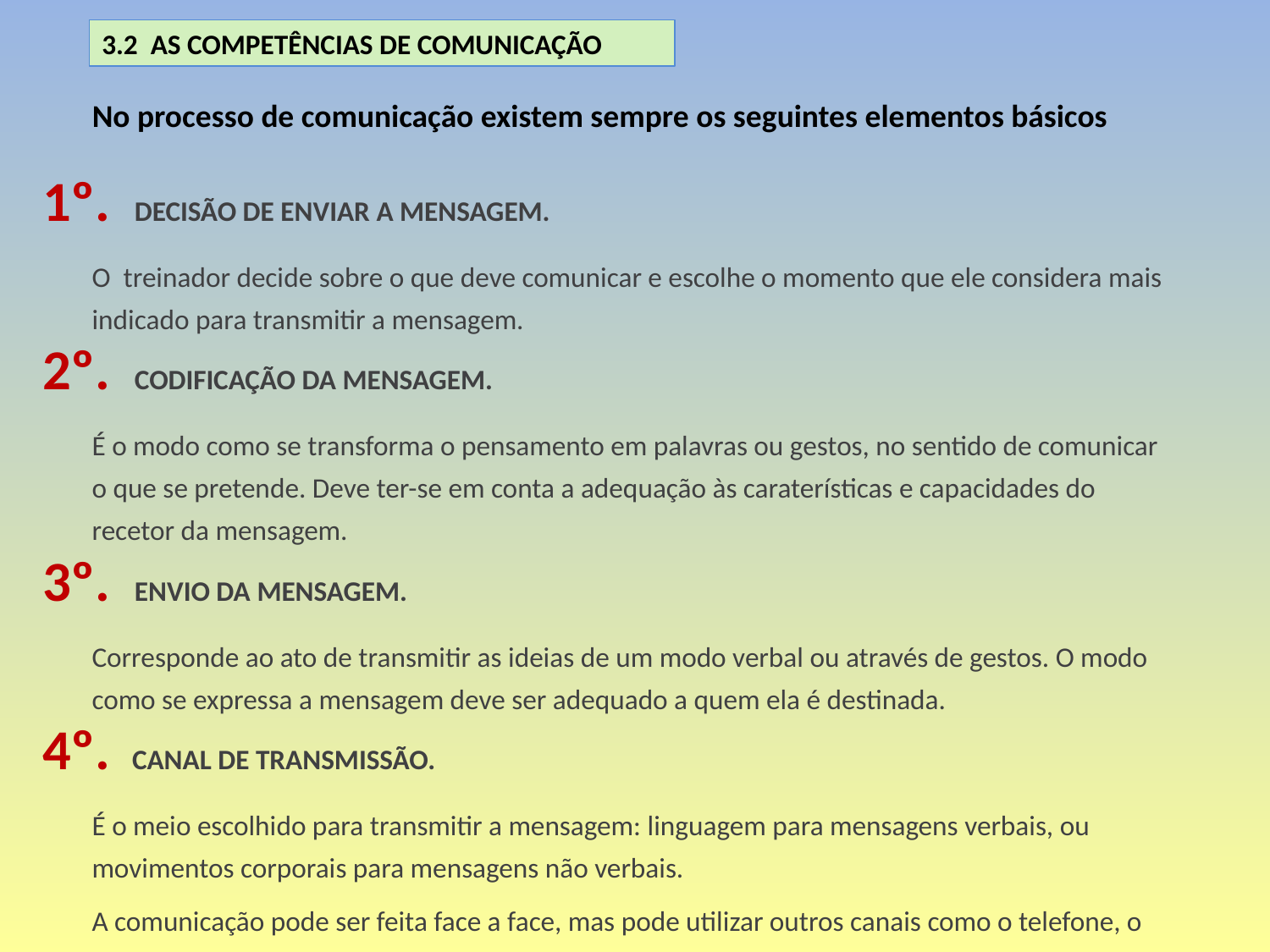

3.2  AS COMPETÊNCIAS DE COMUNICAÇÃO
No processo de comunicação existem sempre os seguintes elementos básicos

1º. DECISÃO DE ENVIAR A MENSAGEM.
O  treinador decide sobre o que deve comunicar e escolhe o momento que ele considera mais  indicado para transmitir a mensagem.
2º. CODIFICAÇÃO DA MENSAGEM.
É o modo como se transforma o pensamento em palavras ou gestos, no sentido de comunicar o que se pretende. Deve ter-se em conta a adequação às caraterísticas e capacidades do recetor da mensagem.
3º. ENVIO DA MENSAGEM.
Corresponde ao ato de transmitir as ideias de um modo verbal ou através de gestos. O modo como se expressa a mensagem deve ser adequado a quem ela é destinada.
4º. CANAL DE TRANSMISSÃO.
É o meio escolhido para transmitir a mensagem: linguagem para mensagens verbais, ou movimentos corporais para mensagens não verbais.
A comunicação pode ser feita face a face, mas pode utilizar outros canais como o telefone, o computador, o vídeo, etc.
Em qualquer caso é necessário ter em conta a possibilidade de se verificarem «ruídos» que constituem interferências no processo e que pode deturpar o conteúdo da mensagem.